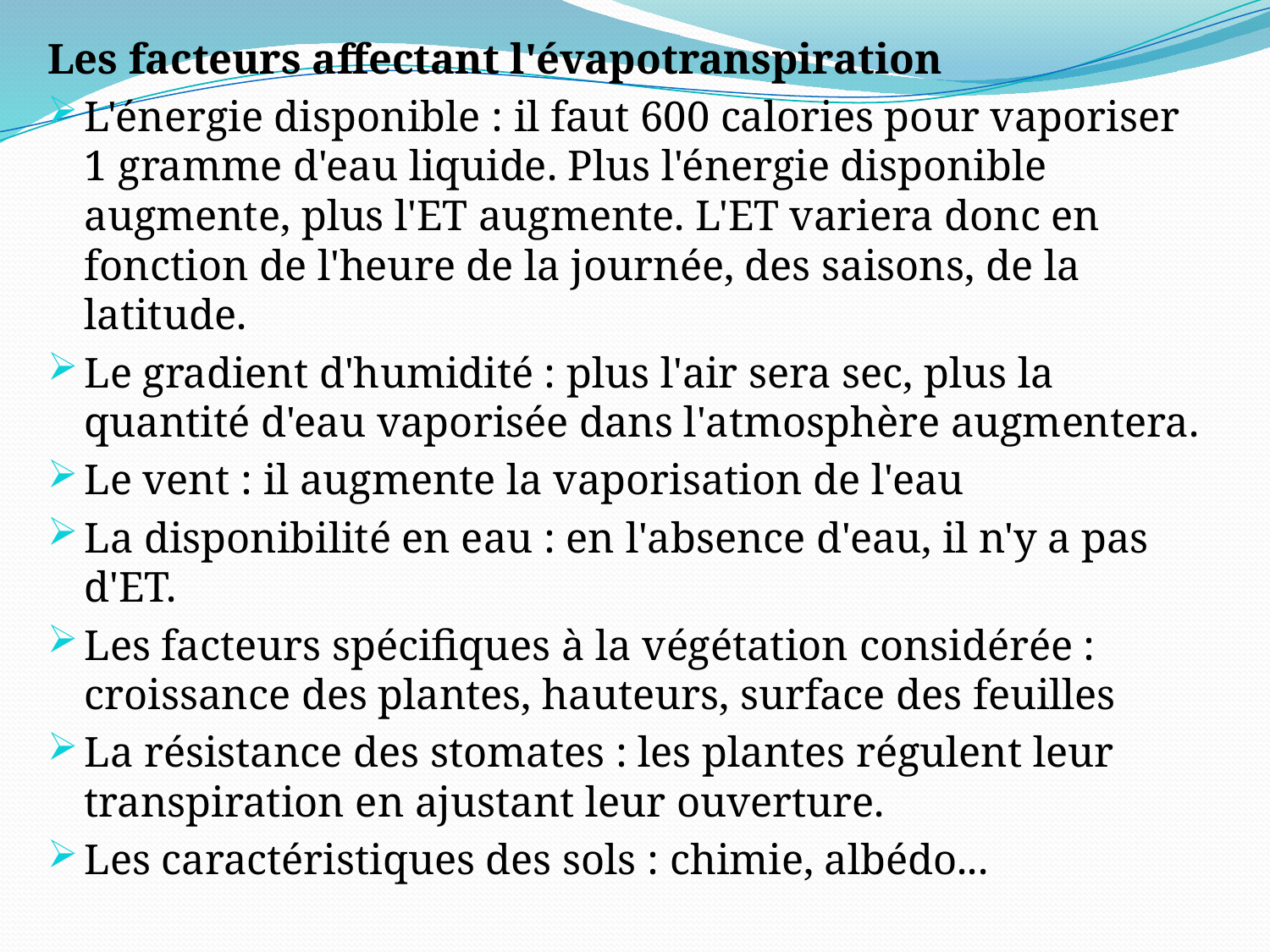

Les facteurs affectant l'évapotranspiration
L'énergie disponible : il faut 600 calories pour vaporiser 1 gramme d'eau liquide. Plus l'énergie disponible augmente, plus l'ET augmente. L'ET variera donc en fonction de l'heure de la journée, des saisons, de la latitude.
Le gradient d'humidité : plus l'air sera sec, plus la quantité d'eau vaporisée dans l'atmosphère augmentera.
Le vent : il augmente la vaporisation de l'eau
La disponibilité en eau : en l'absence d'eau, il n'y a pas d'ET.
Les facteurs spécifiques à la végétation considérée : croissance des plantes, hauteurs, surface des feuilles
La résistance des stomates : les plantes régulent leur transpiration en ajustant leur ouverture.
Les caractéristiques des sols : chimie, albédo...